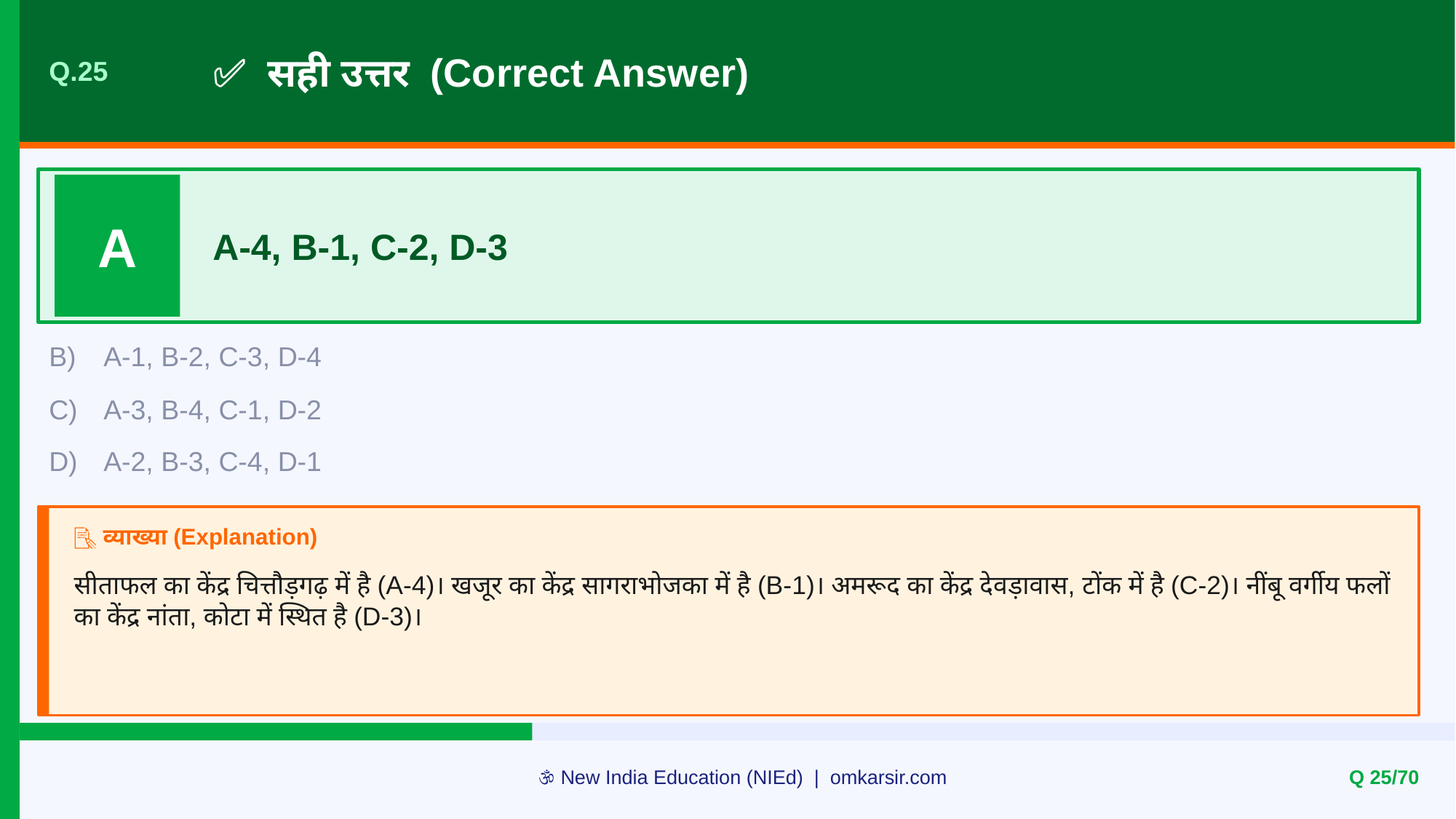

✅  सही उत्तर  (Correct Answer)
Q.25

A
A-4, B-1, C-2, D-3
B)
A-1, B-2, C-3, D-4
C)
A-3, B-4, C-1, D-2
D)
A-2, B-3, C-4, D-1

📝 व्याख्या (Explanation)
सीताफल का केंद्र चित्तौड़गढ़ में है (A-4)। खजूर का केंद्र सागराभोजका में है (B-1)। अमरूद का केंद्र देवड़ावास, टोंक में है (C-2)। नींबू वर्गीय फलों का केंद्र नांता, कोटा में स्थित है (D-3)।

🕉️ New India Education (NIEd)  |  omkarsir.com
Q 25/70